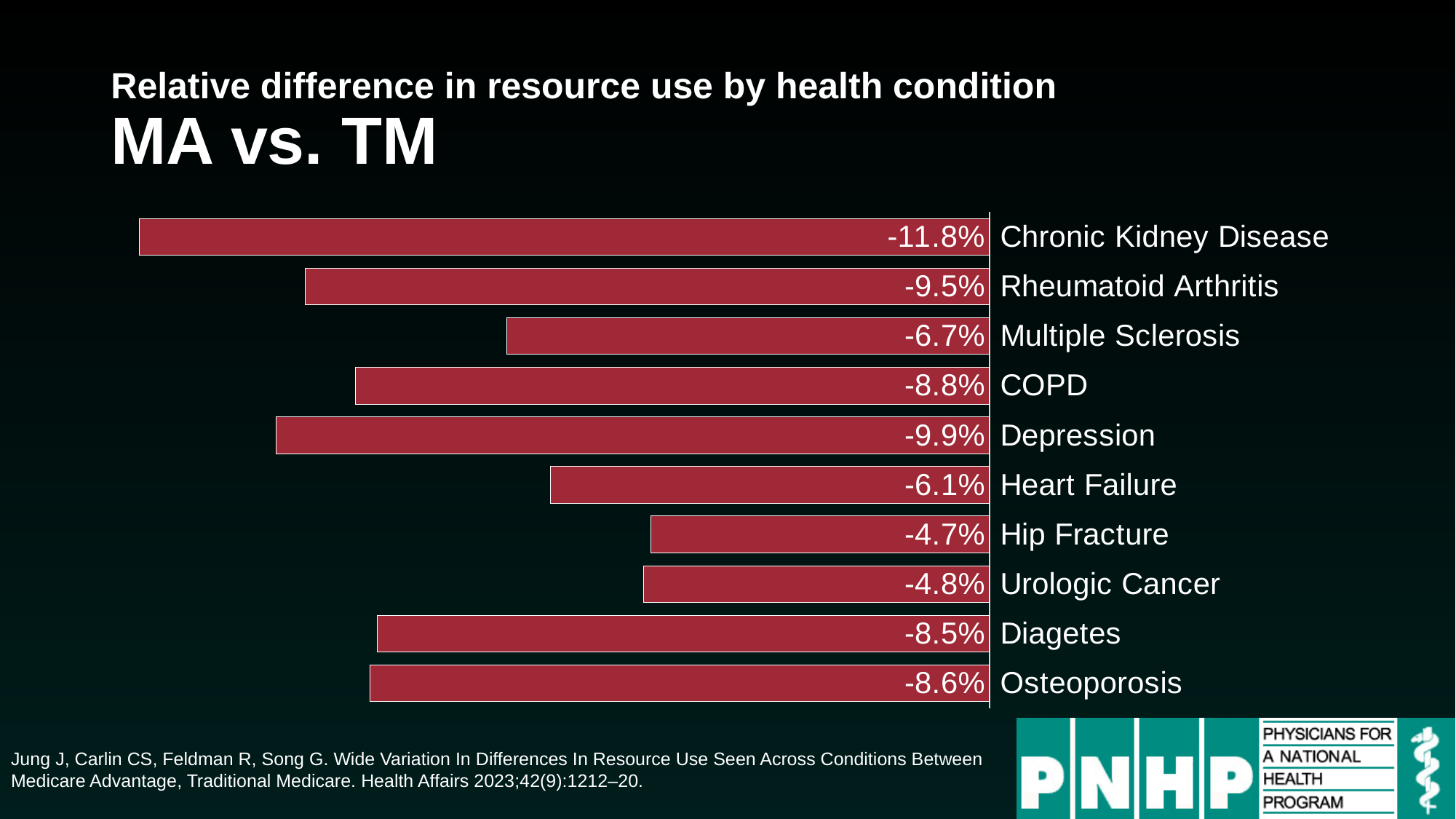

# Relative difference in resource use by health condition MA vs. TM

### Chart

| Category | Series 1 |
|---|---|
| Osteoporosis | -0.086 |
| Diagetes | -0.085 |
| Urologic Cancer | -0.048 |
| Hip Fracture | -0.047 |
| Heart Failure | -0.061 |
| Depression | -0.099 |
| COPD | -0.088 |
| Multiple Sclerosis | -0.067 |
| Rheumatoid Arthritis | -0.095 |
| Chronic Kidney Disease | -0.118 |
Jung J, Carlin CS, Feldman R, Song G. Wide Variation In Differences In Resource Use Seen Across Conditions Between Medicare Advantage, Traditional Medicare. Health Affairs 2023;42(9):1212–20.